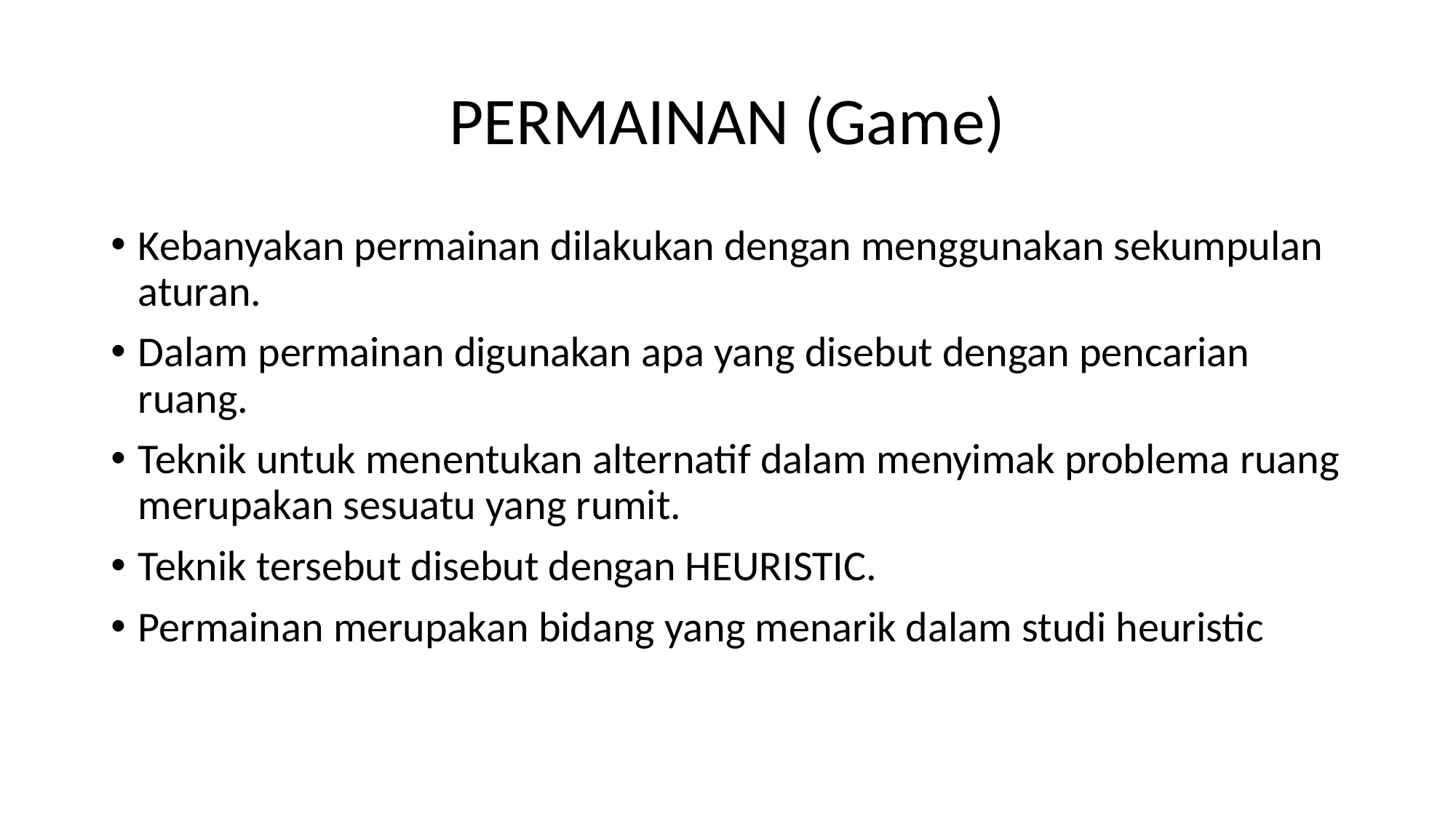

# PERMAINAN (Game)
Kebanyakan permainan dilakukan dengan menggunakan sekumpulan aturan.
Dalam permainan digunakan apa yang disebut dengan pencarian ruang.
Teknik untuk menentukan alternatif dalam menyimak problema ruang merupakan sesuatu yang rumit.
Teknik tersebut disebut dengan HEURISTIC.
Permainan merupakan bidang yang menarik dalam studi heuristic